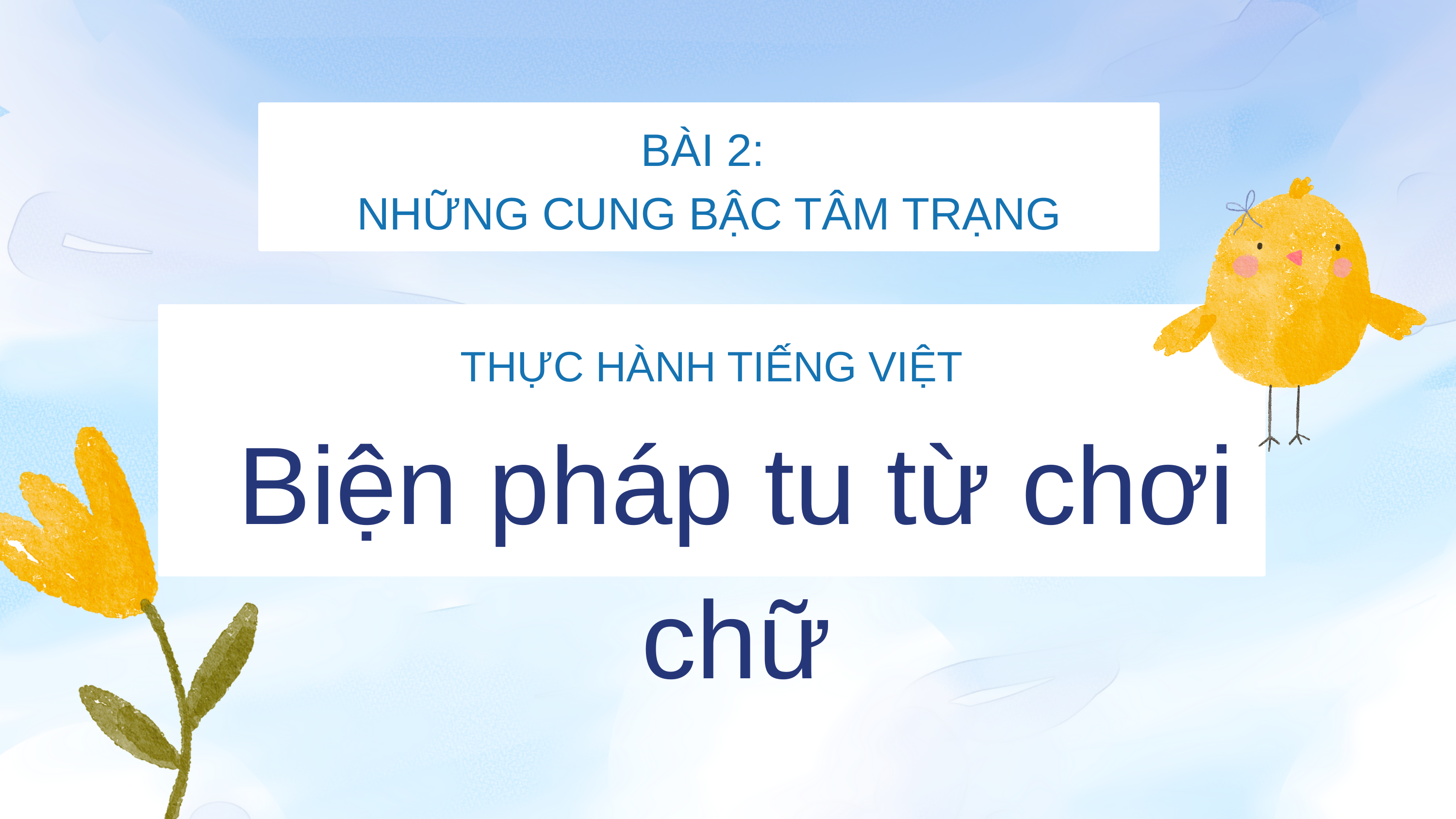

BÀI 2:
NHỮNG CUNG BẬC TÂM TRẠNG

THỰC HÀNH TIẾNG VIỆT
Biện pháp tu từ chơi chữ